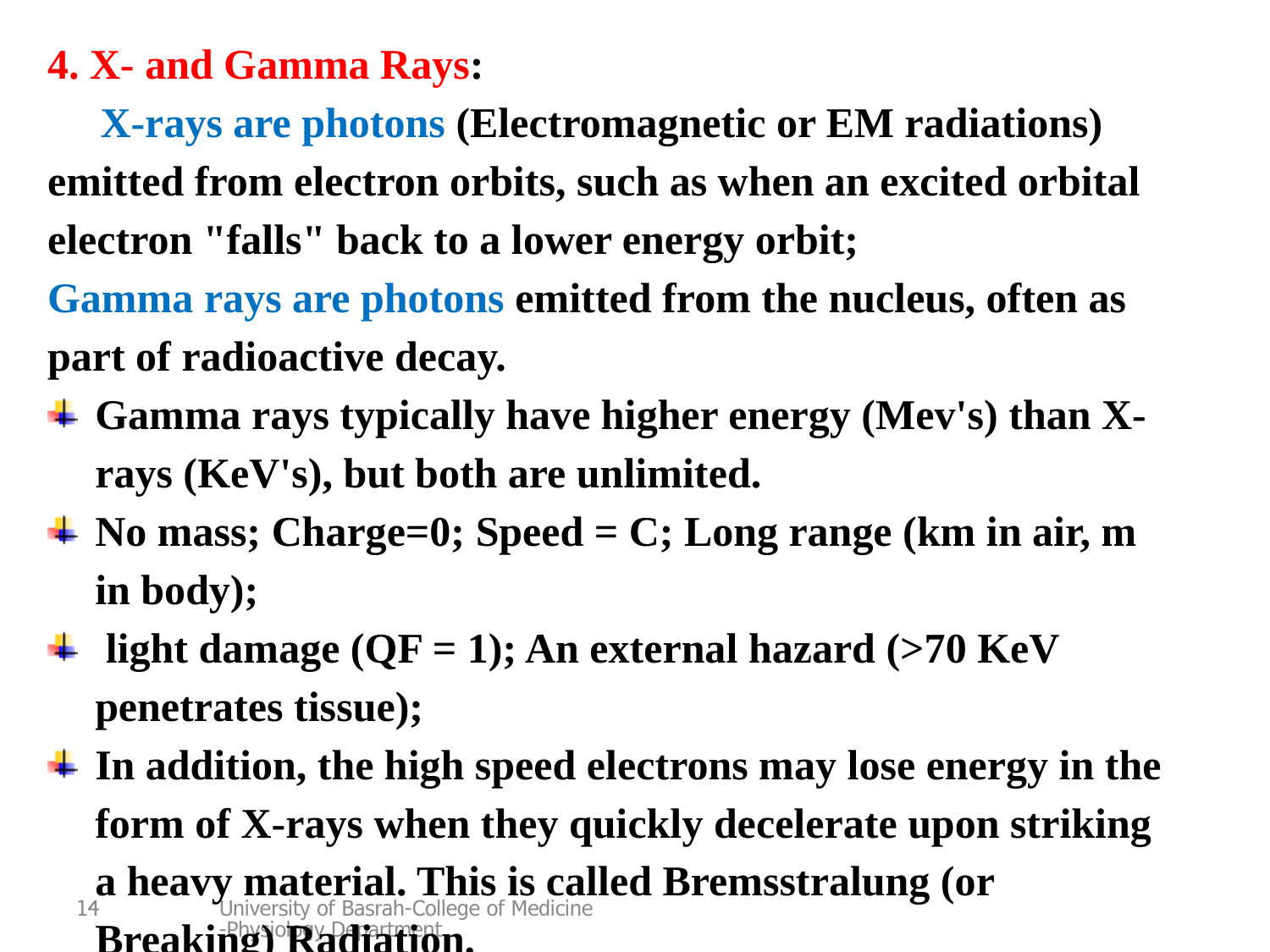

4. X- and Gamma Rays:
     X-rays are photons (Electromagnetic or EM radiations) emitted from electron orbits, such as when an excited orbital electron "falls" back to a lower energy orbit;
Gamma rays are photons emitted from the nucleus, often as part of radioactive decay.
Gamma rays typically have higher energy (Mev's) than X-rays (KeV's), but both are unlimited.
No mass; Charge=0; Speed = C; Long range (km in air, m in body);
 light damage (QF = 1); An external hazard (>70 KeV penetrates tissue);
In addition, the high speed electrons may lose energy in the form of X-rays when they quickly decelerate upon striking a heavy material. This is called Bremsstralung (or Breaking) Radiation.
 Usually shielded with lead or concrete
14
University of Basrah-College of Medicine-Physiology Department